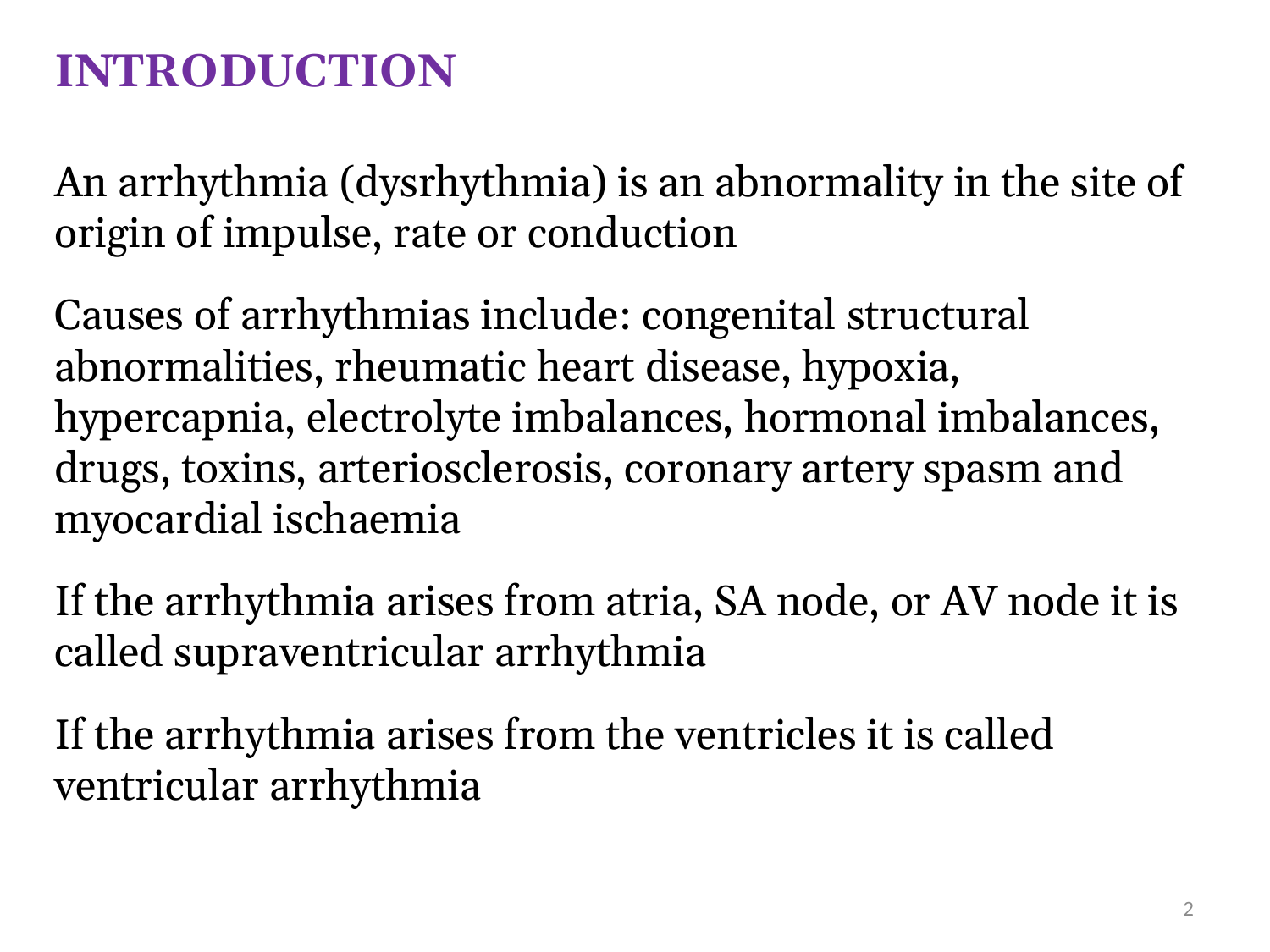

INTRODUCTION
An arrhythmia (dysrhythmia) is an abnormality in the site of origin of impulse, rate or conduction
Causes of arrhythmias include: congenital structural abnormalities, rheumatic heart disease, hypoxia, hypercapnia, electrolyte imbalances, hormonal imbalances, drugs, toxins, arteriosclerosis, coronary artery spasm and myocardial ischaemia
If the arrhythmia arises from atria, SA node, or AV node it is called supraventricular arrhythmia
If the arrhythmia arises from the ventricles it is called ventricular arrhythmia
2